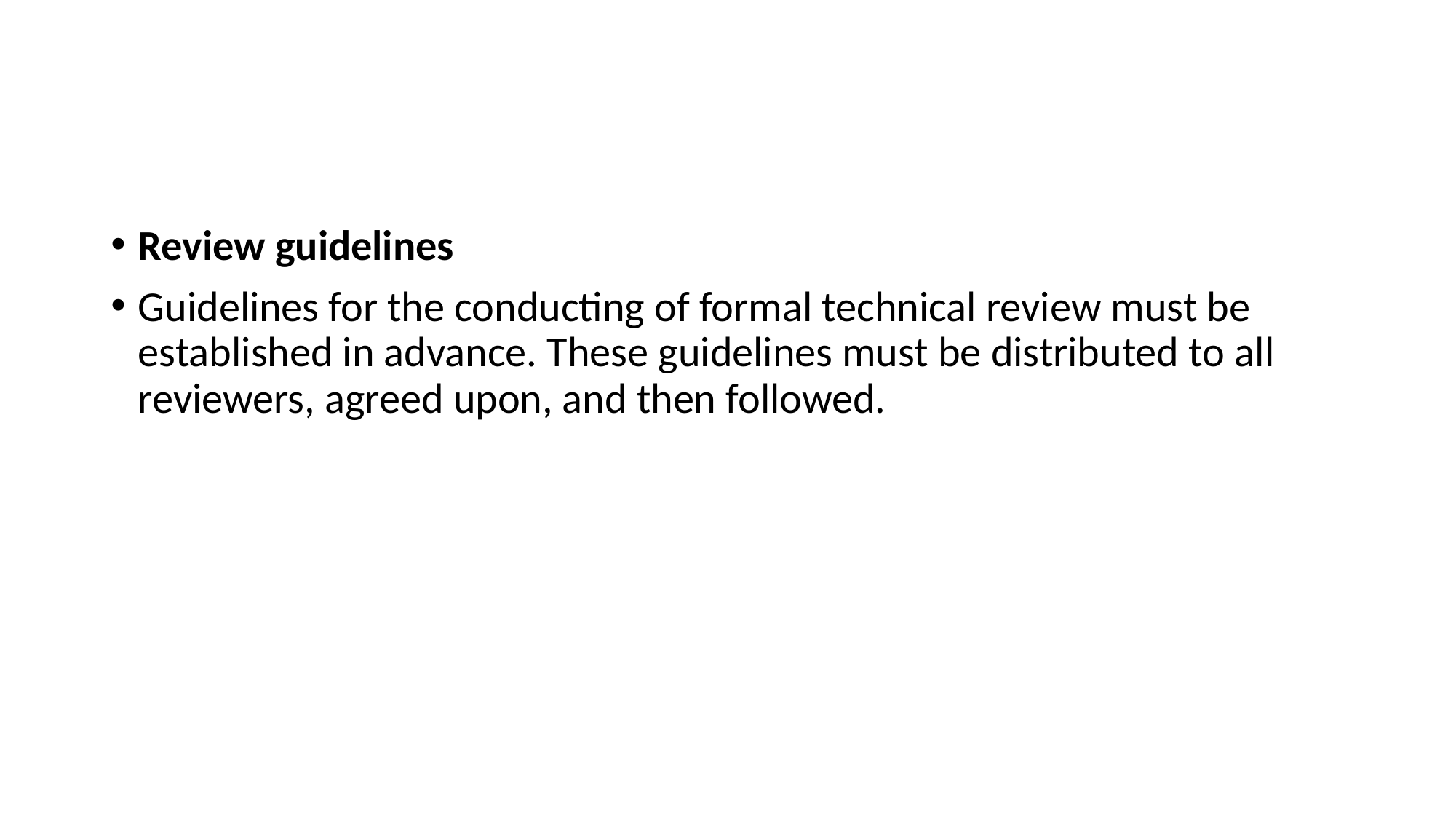

#
Review guidelines
Guidelines for the conducting of formal technical review must be established in advance. These guidelines must be distributed to all reviewers, agreed upon, and then followed.